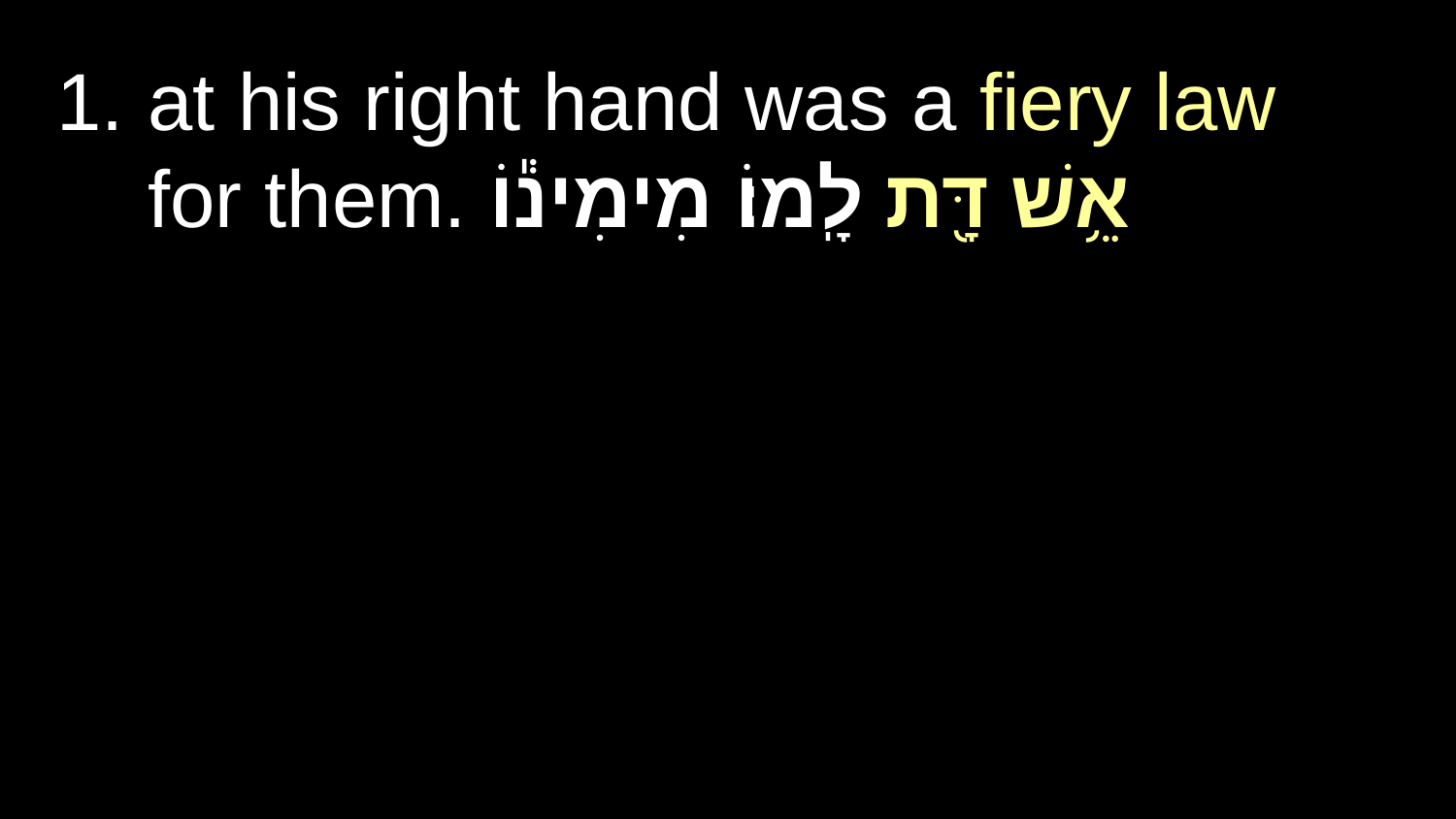

at his right hand was a fiery law for them. אֵ֥שׁ דָּ֖ת לָֽמוֹ׃ מִימִינ֕וֹ